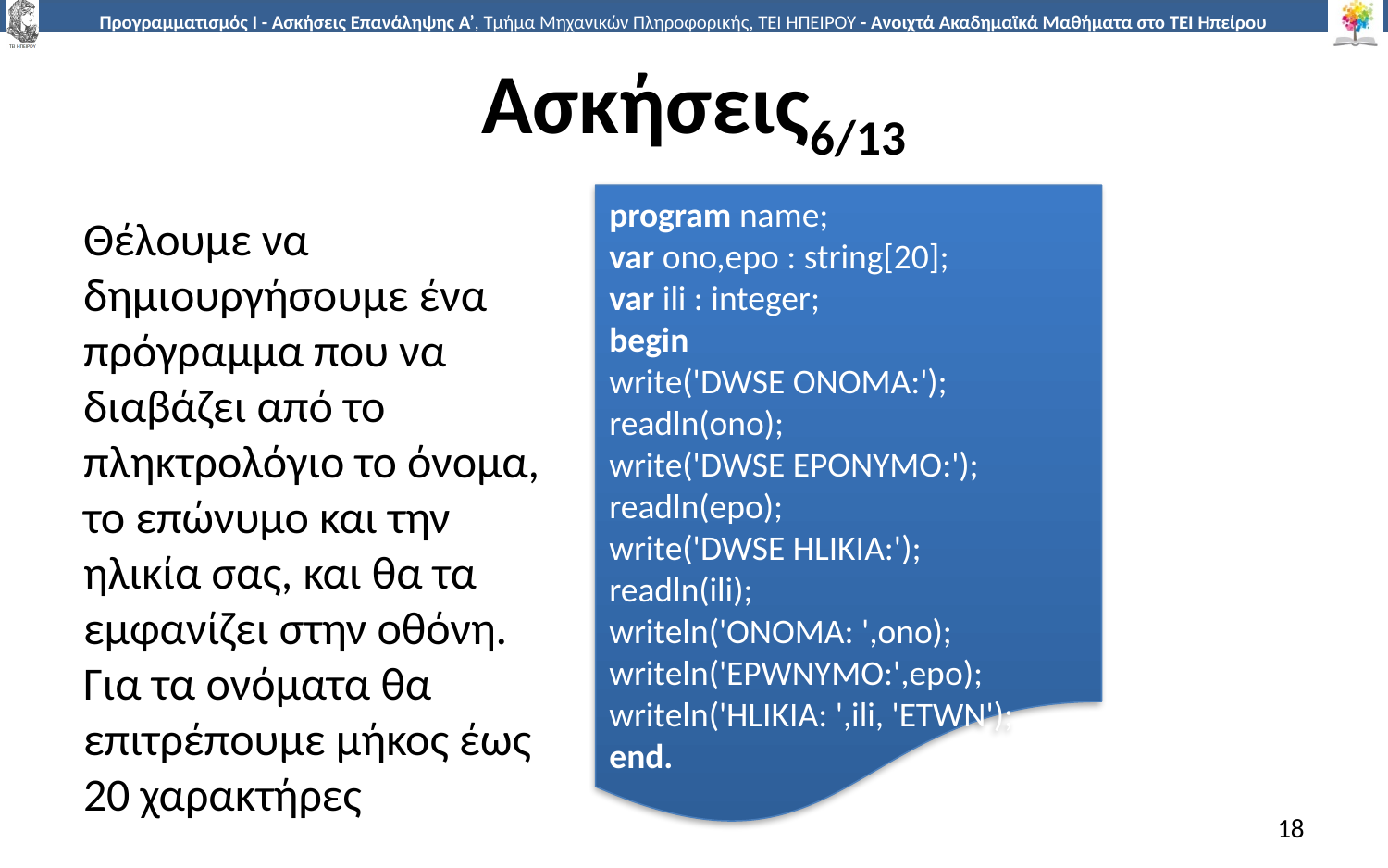

# Ασκήσεις6/13
program name;
var ono,epo : string[20];
var ili : integer;
begin
write('DWSE ONOMA:');
readln(ono);
write('DWSE EPONYMO:');
readln(epo);
write('DWSE HLIKIA:');
readln(ili);
writeln('ONOMA: ',ono);
writeln('EPWNYMO:',epo);
writeln('HLIKIA: ',ili, 'ETWN');
end.

Θέλουμε να δημιουργήσουμε ένα πρόγραμμα που να διαβάζει από το πληκτρολόγιο το όνομα, το επώνυμο και την ηλικία σας, και θα τα εμφανίζει στην οθόνη. Για τα ονόματα θα επιτρέπουμε μήκος έως 20 χαρακτήρες
18